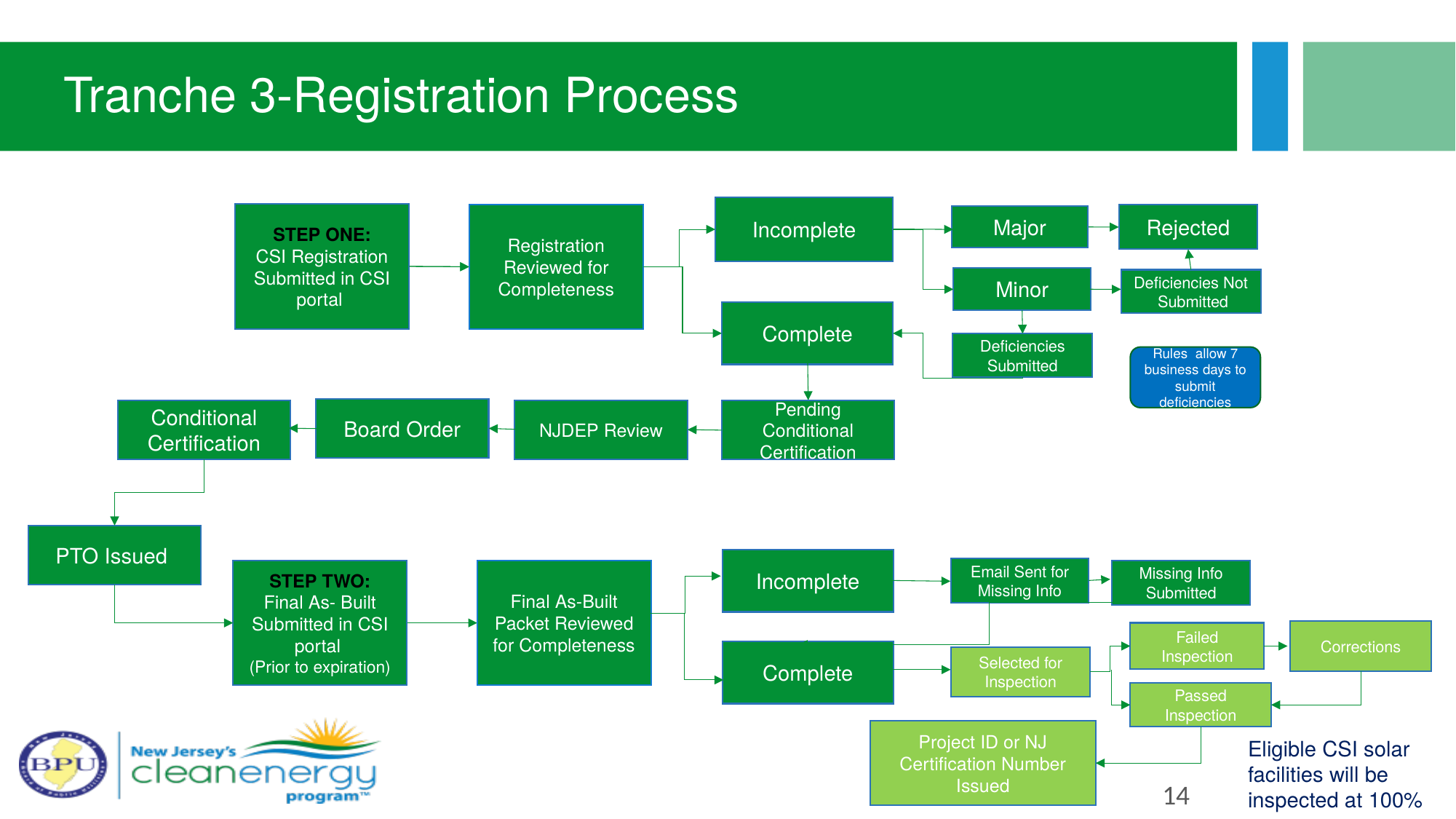

# Tranche 3-Registration Process
Incomplete
STEP ONE:
CSI Registration
Submitted in CSI portal
Registration Reviewed for Completeness
Rejected
Major
Minor
Deficiencies Not  Submitted
Complete
Deficiencies Submitted
Rules  allow 7 business days to submit deficiencies
Board Order
Conditional Certification
NJDEP Review
Pending Conditional Certification
PTO Issued
Incomplete
Email Sent for Missing Info
Missing Info Submitted
Final As-Built Packet Reviewed for Completeness
STEP TWO:
Final As- Built Submitted in CSI portal
(Prior to expiration)
Corrections
Failed Inspection
Complete
Selected for Inspection
Passed Inspection
Project ID or NJ Certification Number Issued
Eligible CSI solar facilities will be inspected at 100%
14